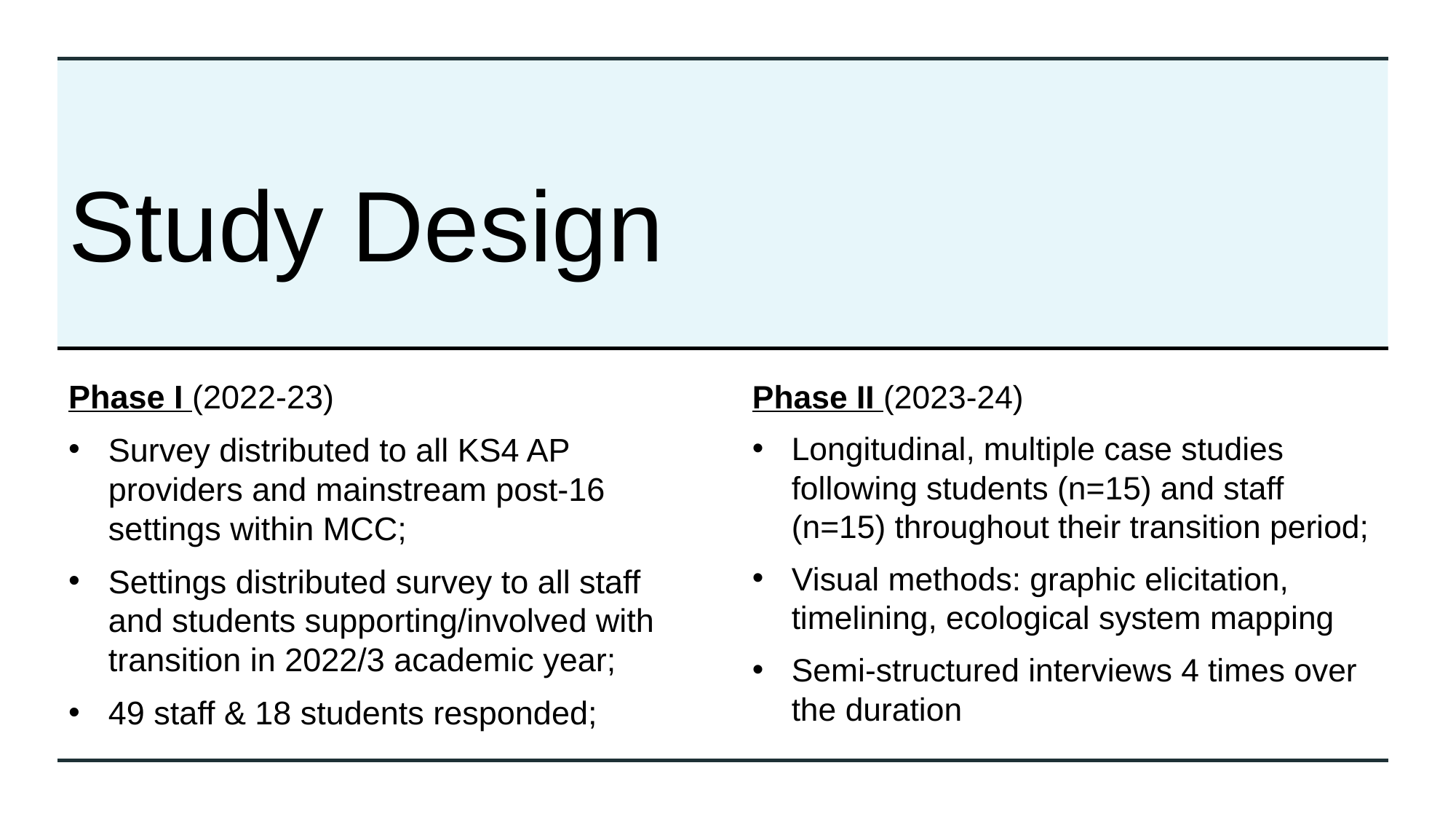

# Study Design
Phase I (2022-23)
Survey distributed to all KS4 AP providers and mainstream post-16 settings within MCC;
Settings distributed survey to all staff and students supporting/involved with transition in 2022/3 academic year;
49 staff & 18 students responded;
Phase II (2023-24)
Longitudinal, multiple case studies following students (n=15) and staff (n=15) throughout their transition period;
Visual methods: graphic elicitation, timelining, ecological system mapping
Semi-structured interviews 4 times over the duration